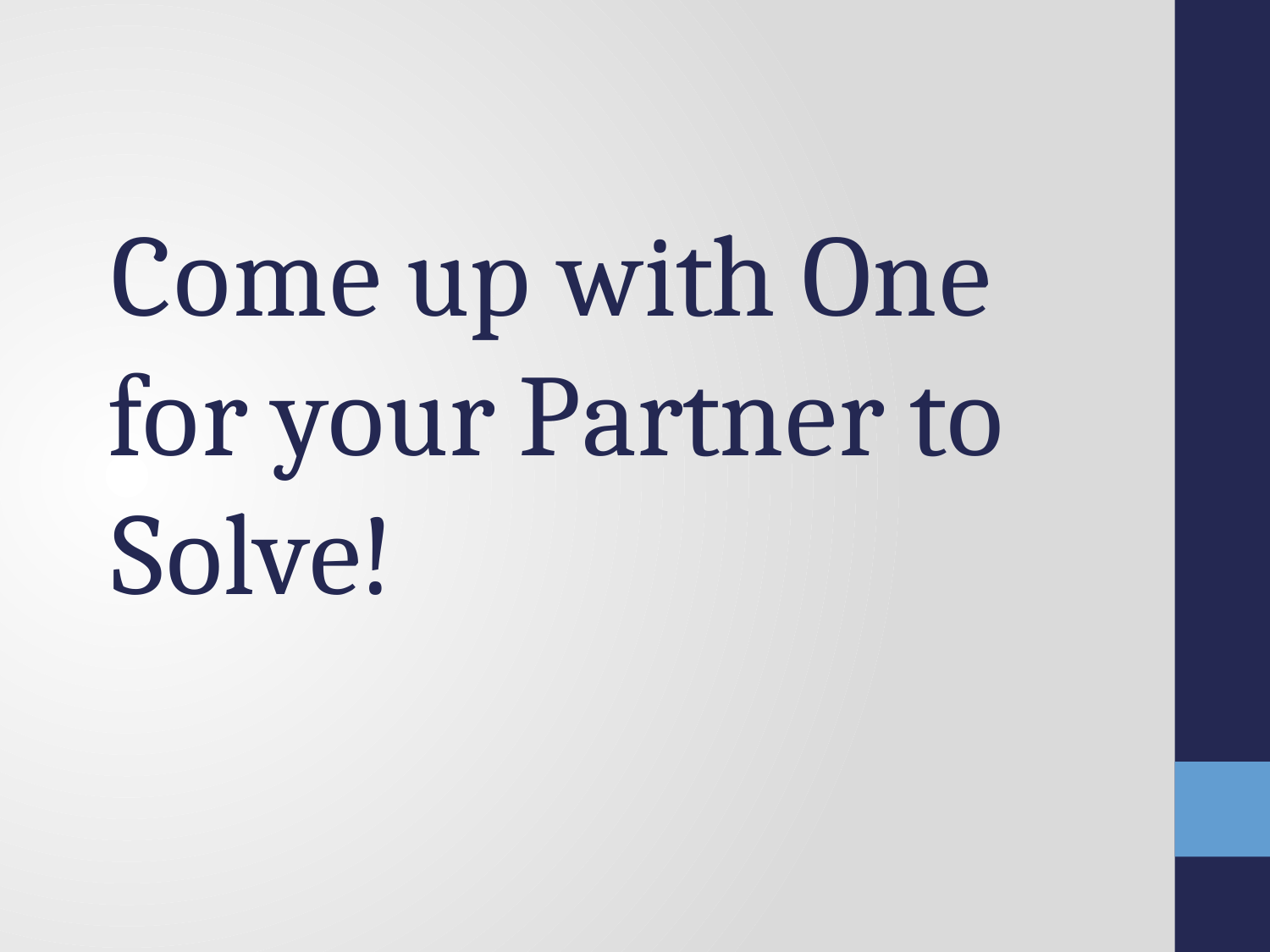

# Come up with One for your Partner to Solve!